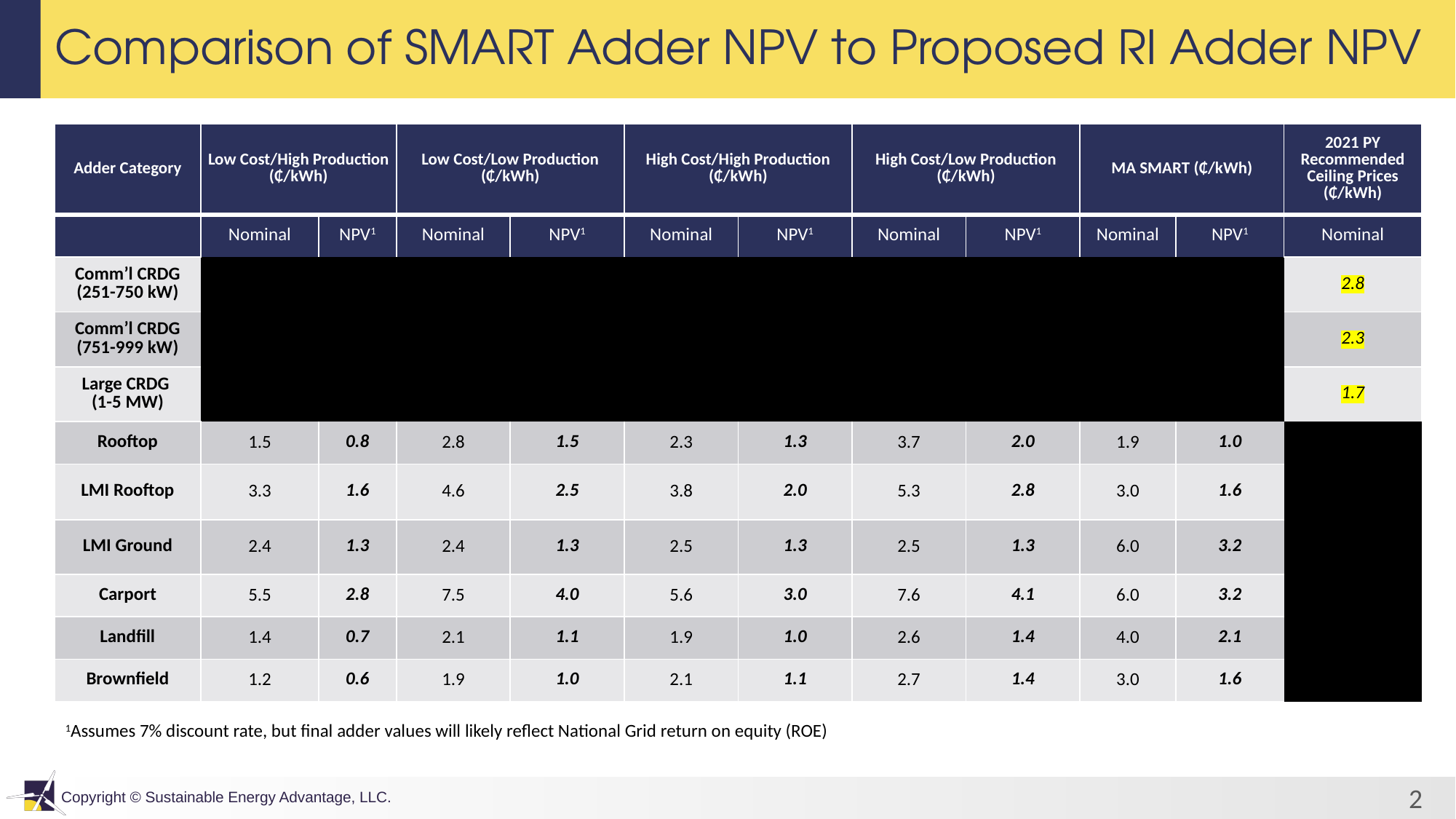

# Comparison of SMART Adder NPV to Proposed RI Adder NPV
| Adder Category | Low Cost/High Production (₵/kWh) |  | Low Cost/Low Production (₵/kWh) |  | High Cost/High Production (₵/kWh) |  | High Cost/Low Production (₵/kWh) |  | MA SMART (₵/kWh) |  | 2021 PY Recommended Ceiling Prices (₵/kWh) |
| --- | --- | --- | --- | --- | --- | --- | --- | --- | --- | --- | --- |
|  | Nominal | NPV1 | Nominal | NPV1 | Nominal | NPV1 | Nominal | NPV1 | Nominal | NPV1 | Nominal |
| Comm’l CRDG (251-750 kW) |  |  |  |  |  |  |  |  |  |  | 2.8 |
| Comm’l CRDG (751-999 kW) |  |  |  |  |  |  |  |  |  |  | 2.3 |
| Large CRDG (1-5 MW) |  |  |  |  |  |  |  |  |  |  | 1.7 |
| Rooftop | 1.5 | 0.8 | 2.8 | 1.5 | 2.3 | 1.3 | 3.7 | 2.0 | 1.9 | 1.0 |  |
| LMI Rooftop | 3.3 | 1.6 | 4.6 | 2.5 | 3.8 | 2.0 | 5.3 | 2.8 | 3.0 | 1.6 |  |
| LMI Ground | 2.4 | 1.3 | 2.4 | 1.3 | 2.5 | 1.3 | 2.5 | 1.3 | 6.0 | 3.2 |  |
| Carport | 5.5 | 2.8 | 7.5 | 4.0 | 5.6 | 3.0 | 7.6 | 4.1 | 6.0 | 3.2 |  |
| Landfill | 1.4 | 0.7 | 2.1 | 1.1 | 1.9 | 1.0 | 2.6 | 1.4 | 4.0 | 2.1 |  |
| Brownfield | 1.2 | 0.6 | 1.9 | 1.0 | 2.1 | 1.1 | 2.7 | 1.4 | 3.0 | 1.6 |  |
1Assumes 7% discount rate, but final adder values will likely reflect National Grid return on equity (ROE)
2